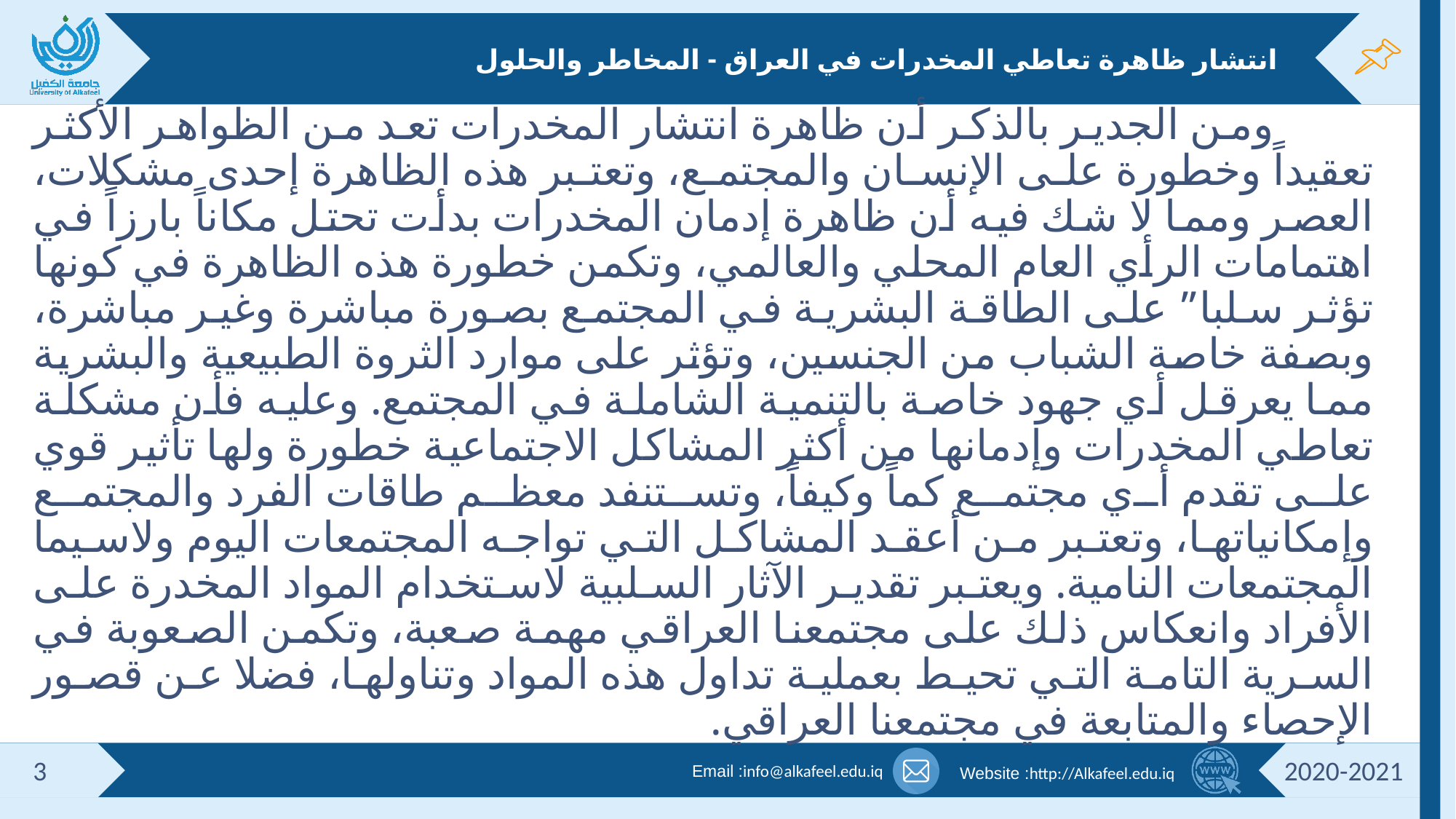

# انتشار ظاهرة تعاطي المخدرات في العراق - المخاطر والحلول
         ومن الجدير بالذكر أن ظاهرة انتشار المخدرات تعد من الظواهر الأكثر تعقيداً وخطورة على الإنسان والمجتمع، وتعتبر هذه الظاهرة إحدى مشكلات، العصر ومما لا شك فيه أن ظاهرة إدمان المخدرات بدأت تحتل مكاناً بارزاً في اهتمامات الرأي العام المحلي والعالمي، وتكمن خطورة هذه الظاهرة في كونها تؤثر سلبا” على الطاقة البشرية في المجتمع بصورة مباشرة وغير مباشرة، وبصفة خاصة الشباب من الجنسين، وتؤثر على موارد الثروة الطبيعية والبشرية مما يعرقل أي جهود خاصة بالتنمية الشاملة في المجتمع. وعليه فأن مشكلة تعاطي المخدرات وإدمانها من أكثر المشاكل الاجتماعية خطورة ولها تأثير قوي على تقدم أي مجتمع كماً وكيفاً، وتستنفد معظم طاقات الفرد والمجتمع وإمكانياتها، وتعتبر من أعقد المشاكل التي تواجه المجتمعات اليوم ولاسيما المجتمعات النامية. ويعتبر تقدير الآثار السلبية لاستخدام المواد المخدرة على الأفراد وانعكاس ذلك على مجتمعنا العراقي مهمة صعبة، وتكمن الصعوبة في السرية التامة التي تحيط بعملية تداول هذه المواد وتناولها، فضلا عن قصور الإحصاء والمتابعة في مجتمعنا العراقي.
3
2020-2021